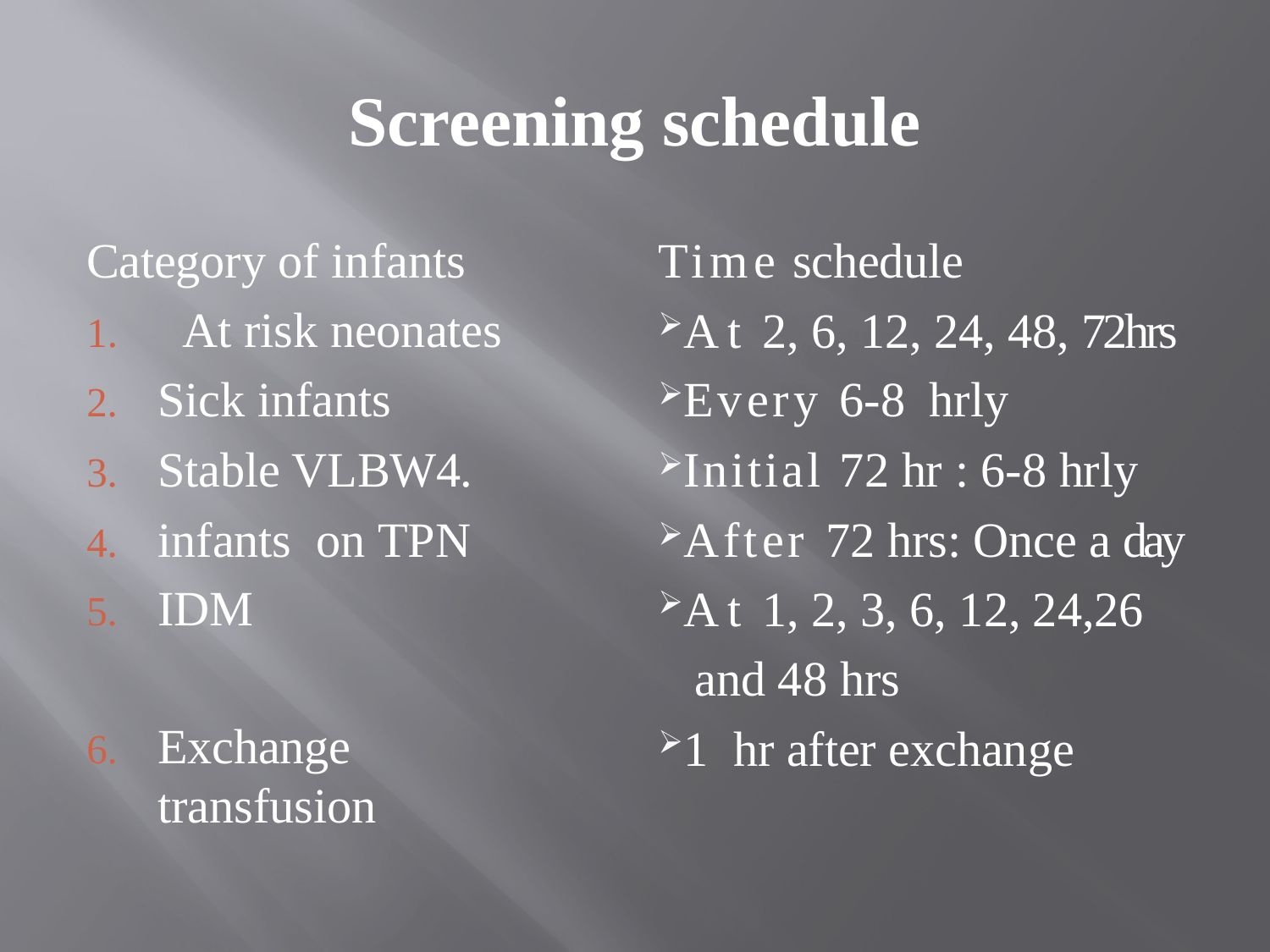

# Screening schedule
	Category of infants
  At risk neonates
Sick infants
Stable VLBW4.
infants  on TPN
IDM

Exchange transfusion

Time schedule
At 2, 6, 12, 24, 48, 72hrs
Every 6-8  hrly
Initial 72 hr : 6-8 hrly
After 72 hrs: Once a day
At 1, 2, 3, 6, 12, 24,26
   and 48 hrs
1 hr after exchange